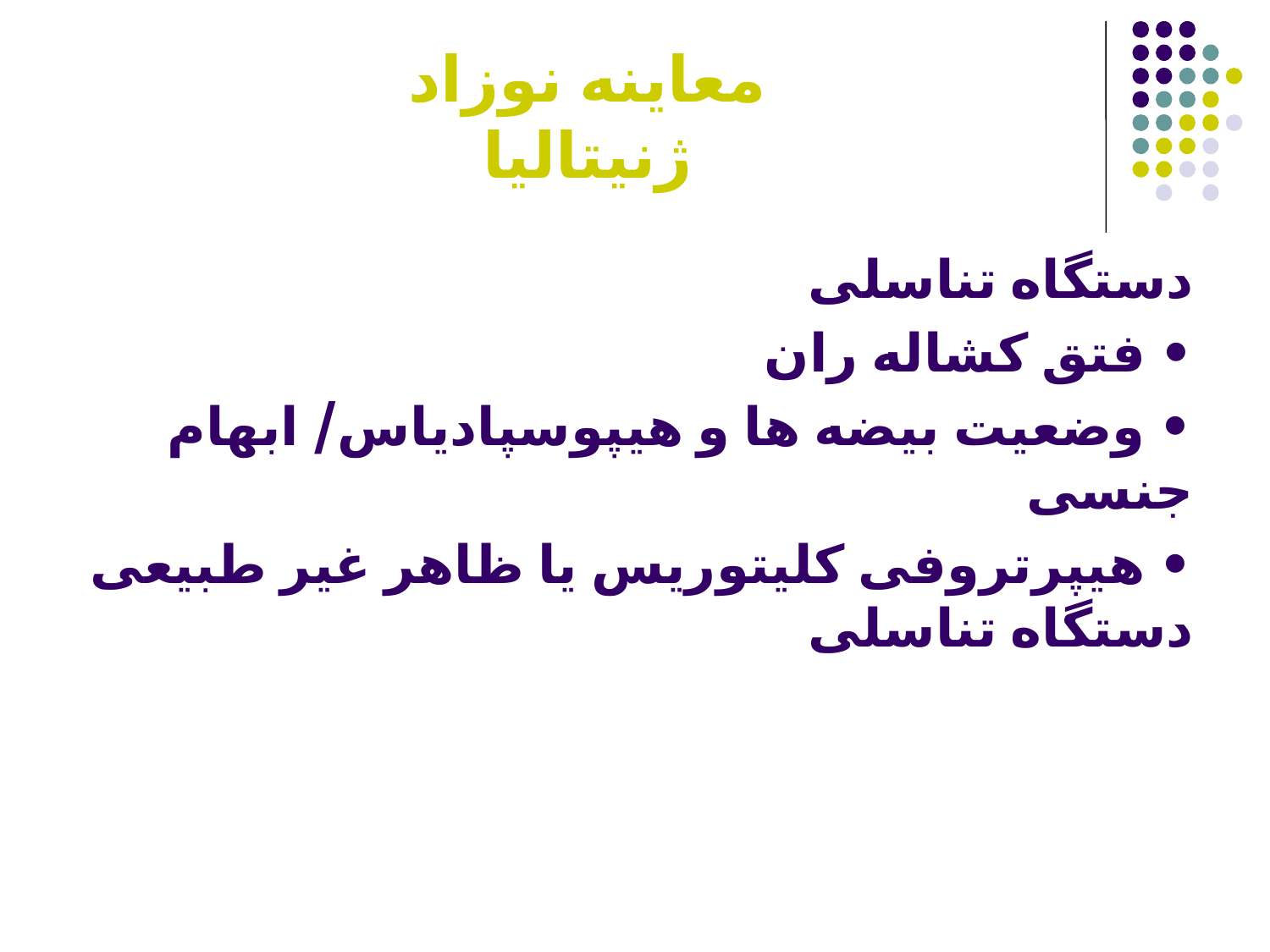

# معاینه نوزاد ژنیتالیا
دستگاه تناسلی
• فتق کشاله ران
• وضعیت بیضه ها و هیپوسپادیاس/ ابهام جنسی
• هیپرتروفی کلیتوریس یا ظاهر غیر طبیعی دستگاه تناسلی